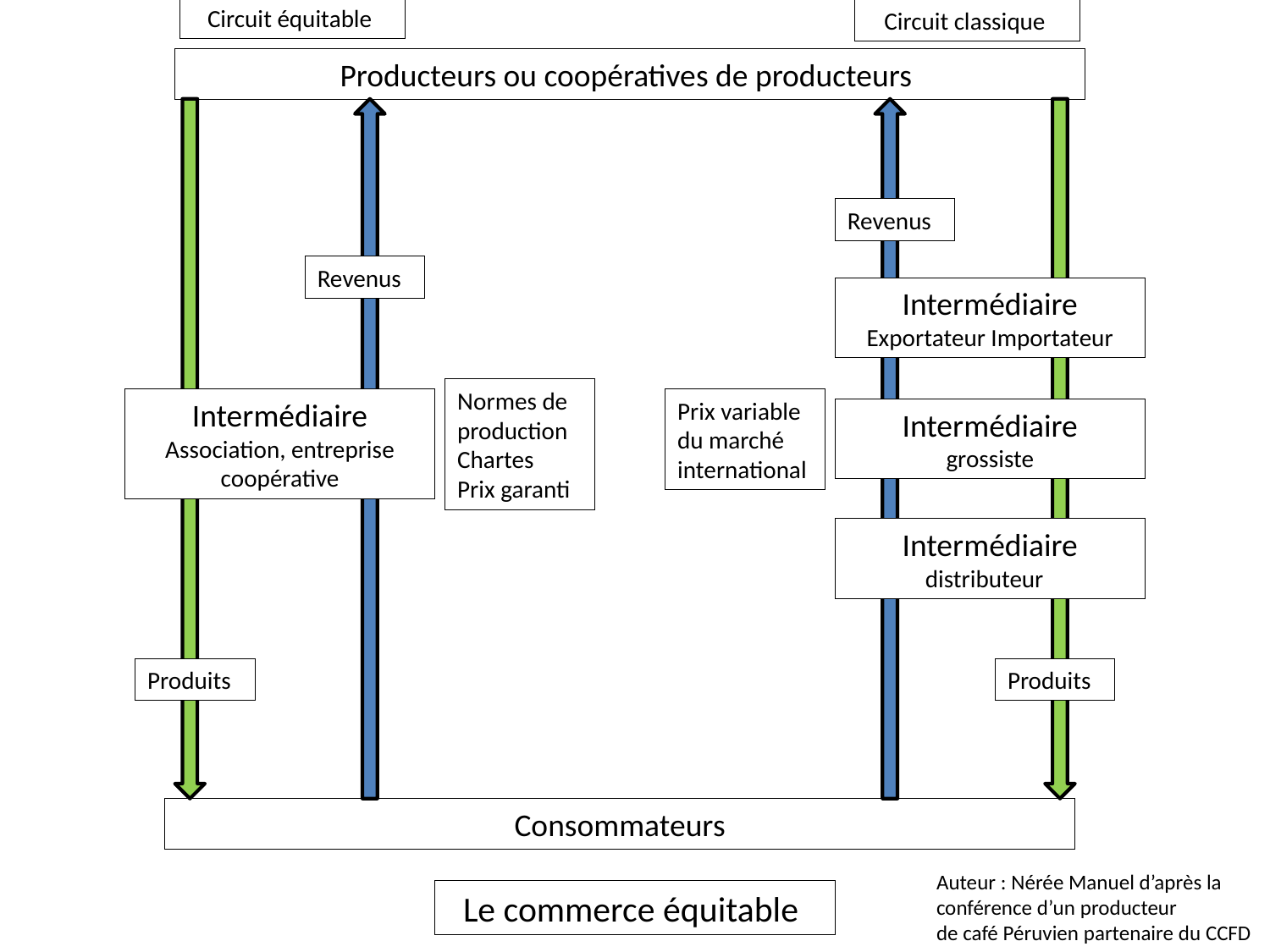

Circuit équitable
Circuit classique
Producteurs ou coopératives de producteurs

Revenus
Revenus
Intermédiaire
Exportateur Importateur
Normes de production
Chartes
Prix garanti
Intermédiaire
Association, entreprise coopérative
Prix variable du marché international
Intermédiaire
grossiste
Intermédiaire
distributeur
Produits
Produits
Consommateurs
Auteur : Nérée Manuel d’après la
conférence d’un producteur
de café Péruvien partenaire du CCFD
Le commerce équitable